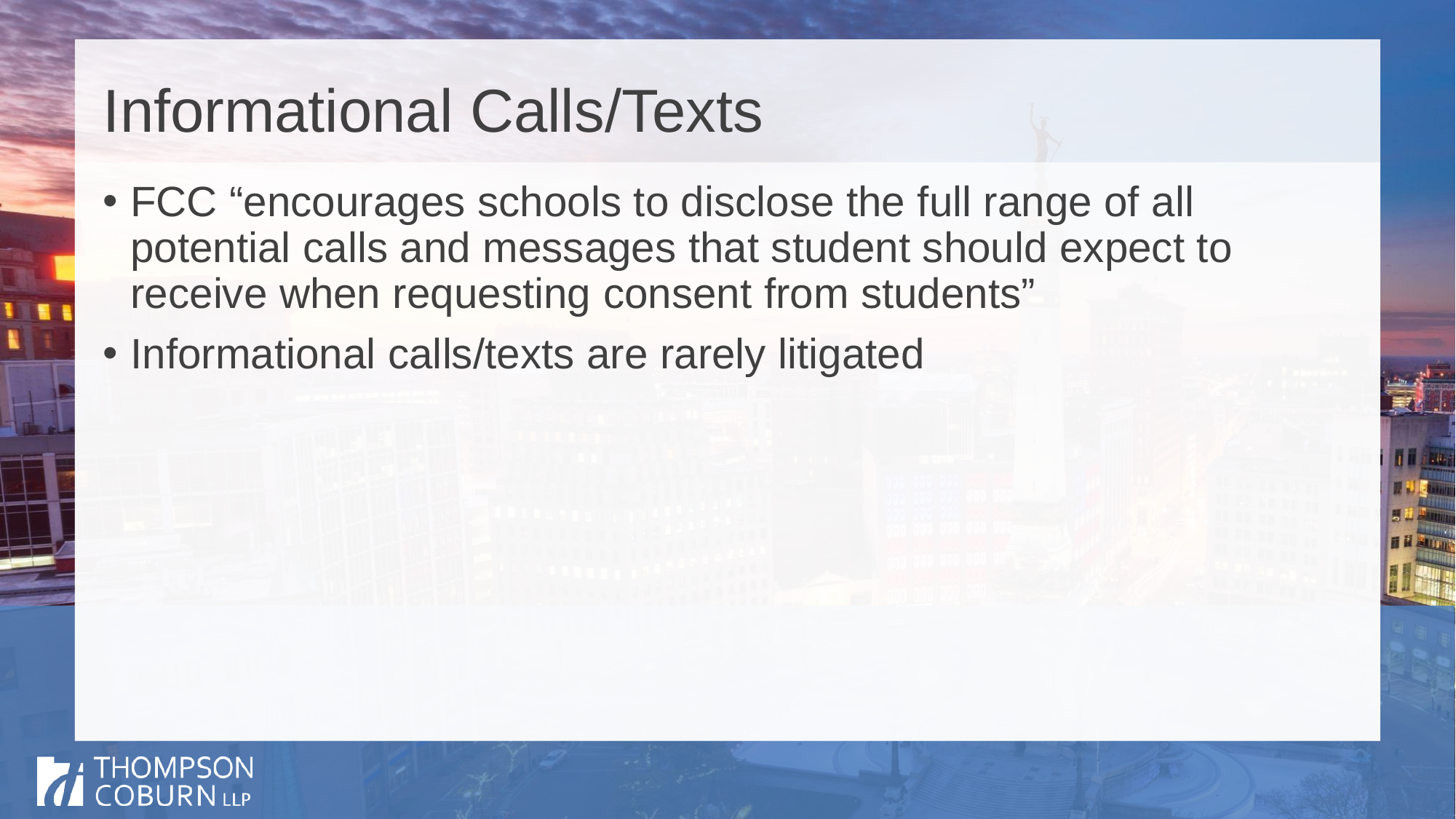

# Informational Calls/Texts
FCC “encourages schools to disclose the full range of all potential calls and messages that student should expect to receive when requesting consent from students”
Informational calls/texts are rarely litigated